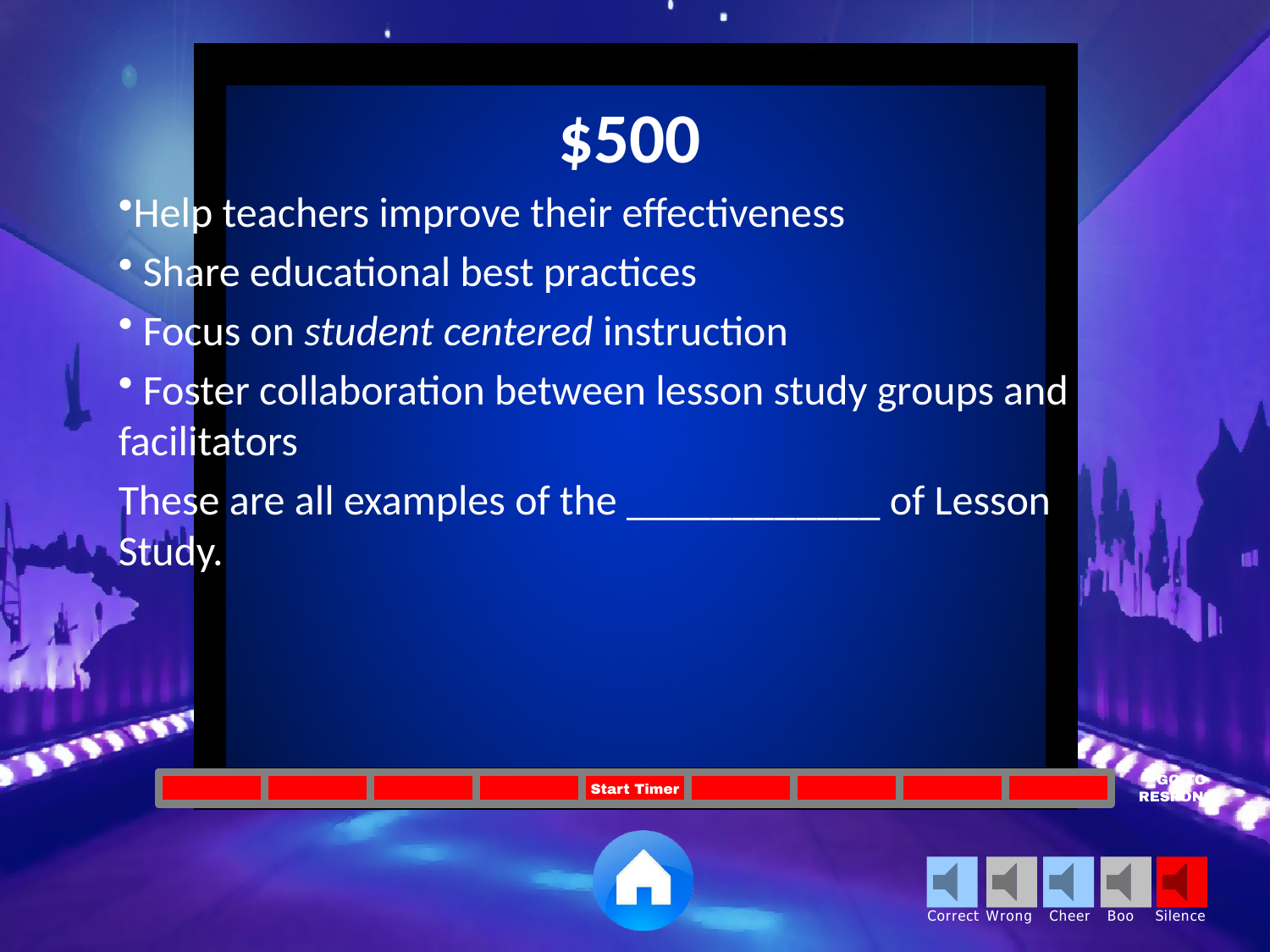

$500
Help teachers improve their effectiveness
 Share educational best practices
 Focus on student centered instruction
 Foster collaboration between lesson study groups and facilitators
These are all examples of the ____________ of Lesson Study.